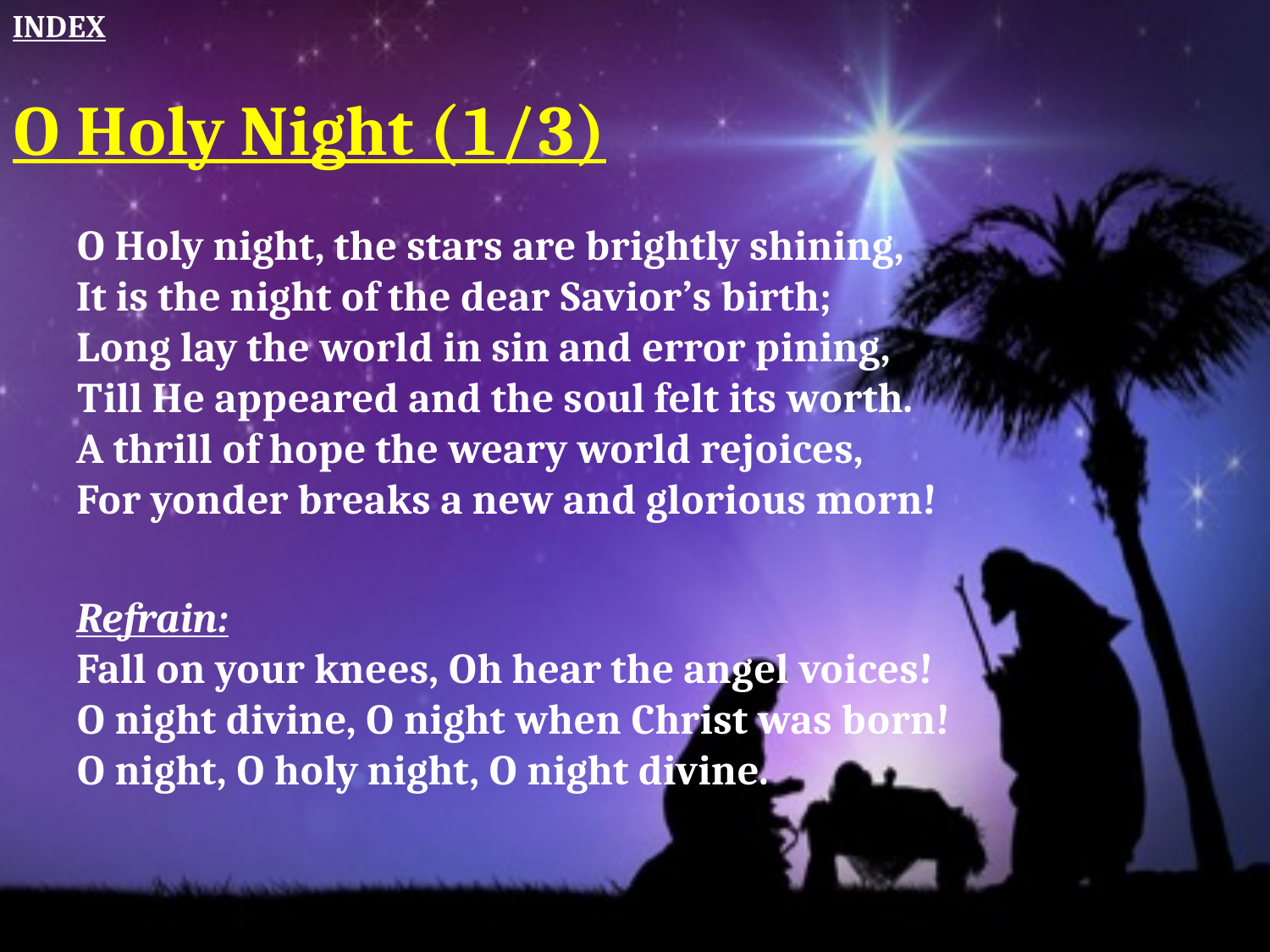

INDEX
O Holy Night (1/3)
O Holy night, the stars are brightly shining,
It is the night of the dear Savior’s birth;
Long lay the world in sin and error pining,
Till He appeared and the soul felt its worth.
A thrill of hope the weary world rejoices,
For yonder breaks a new and glorious morn!

Refrain:
Fall on your knees, Oh hear the angel voices!
O night divine, O night when Christ was born!
O night, O holy night, O night divine.